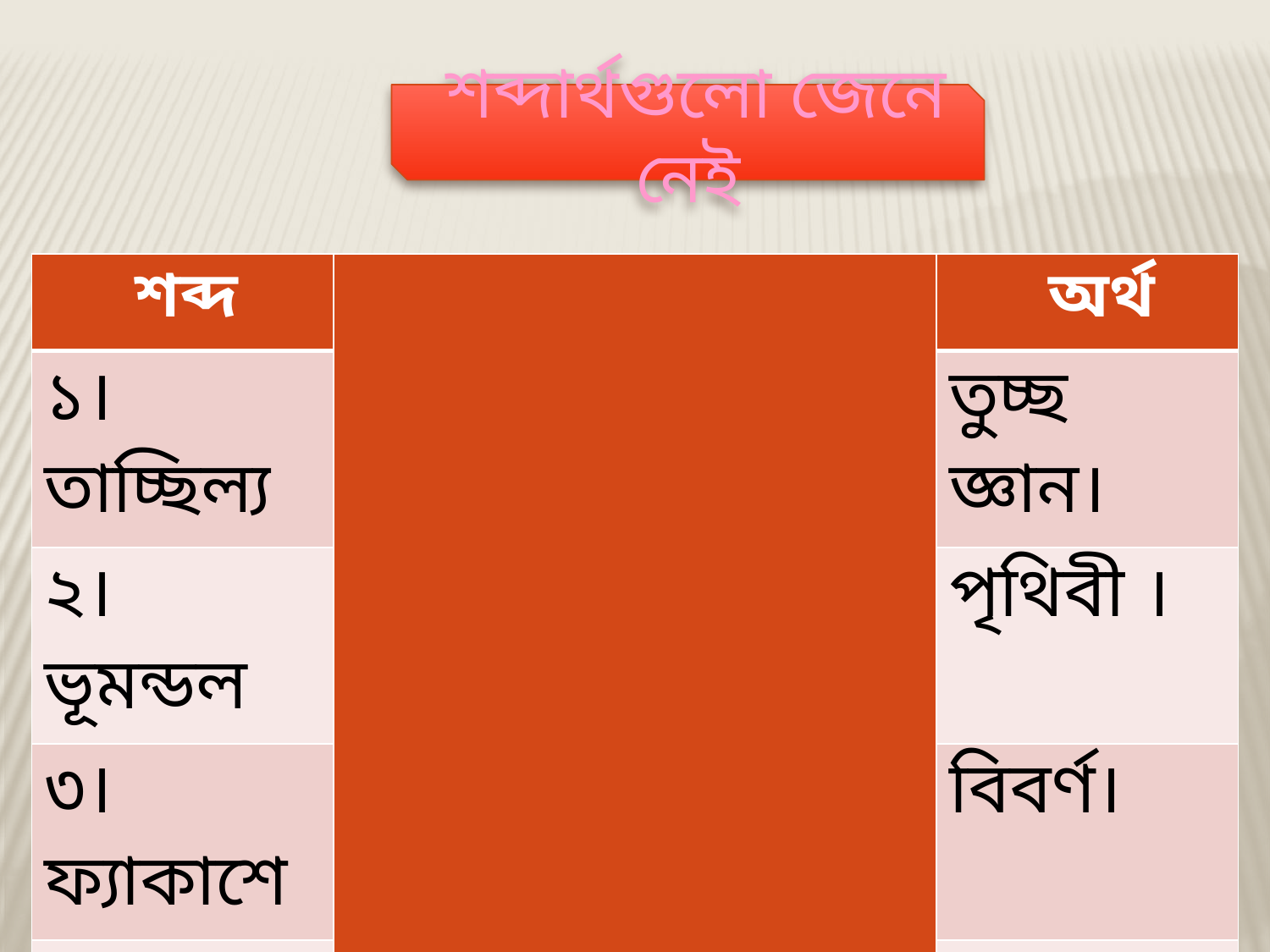

শব্দার্থগুলো জেনে নেই
| শব্দ |  | অর্থ |
| --- | --- | --- |
| ১। তাচ্ছিল্য |  | তুচ্ছ জ্ঞান। |
| ২। ভূমন্ডল |  | পৃথিবী । |
| ৩। ফ্যাকাশে |  | বিবর্ণ। |
| ৪। সংস্রব |  | সংযোগ। |
| ৫। থিসিস |  | নিবন্ধ। |